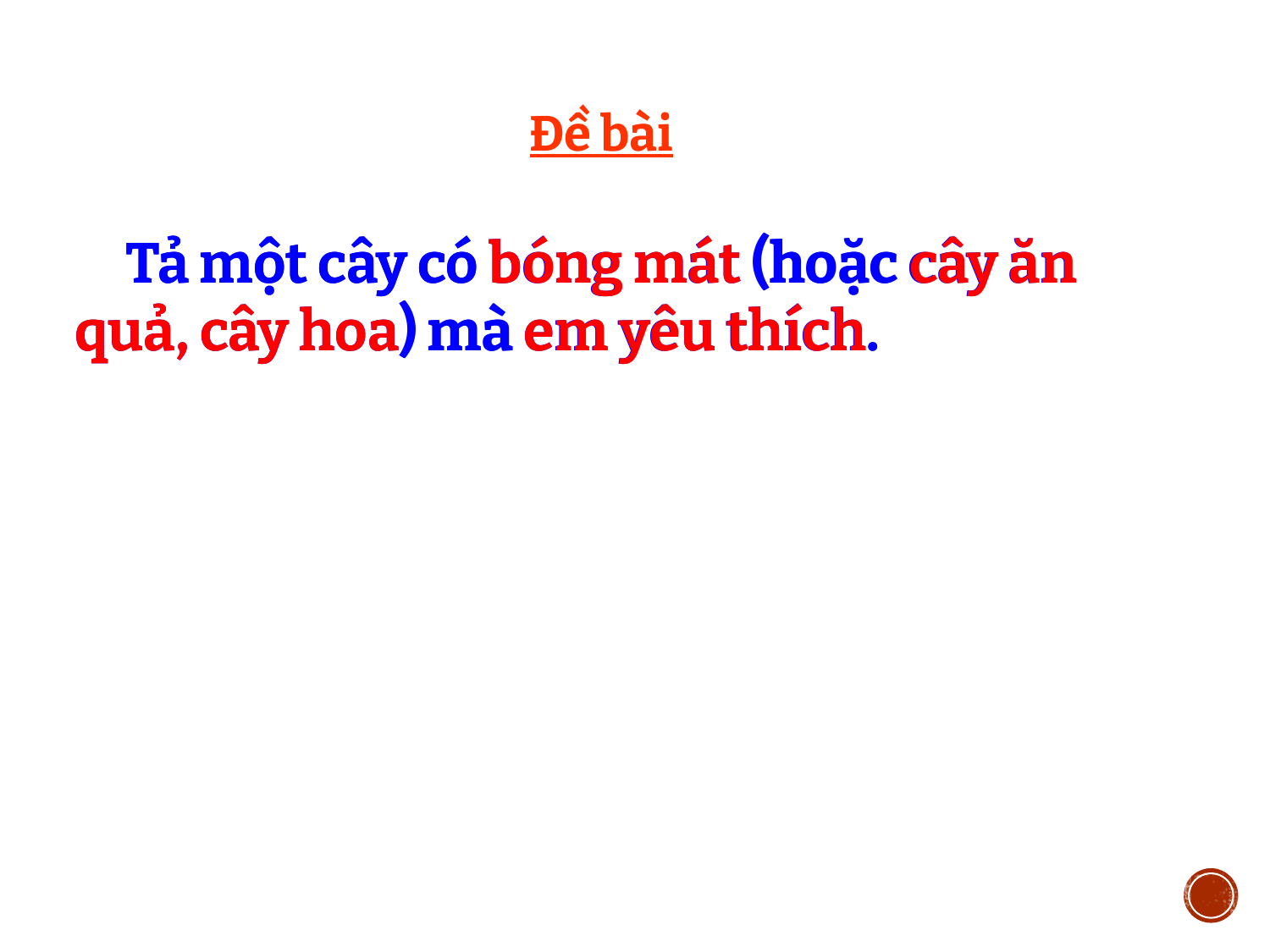

Đề bài
     Tả một cây có bóng mát (hoặc cây ăn quả, cây hoa) mà em yêu thích.
     Tả một cây có bóng mát (hoặc cây ăn quả, cây hoa) mà em yêu thích.